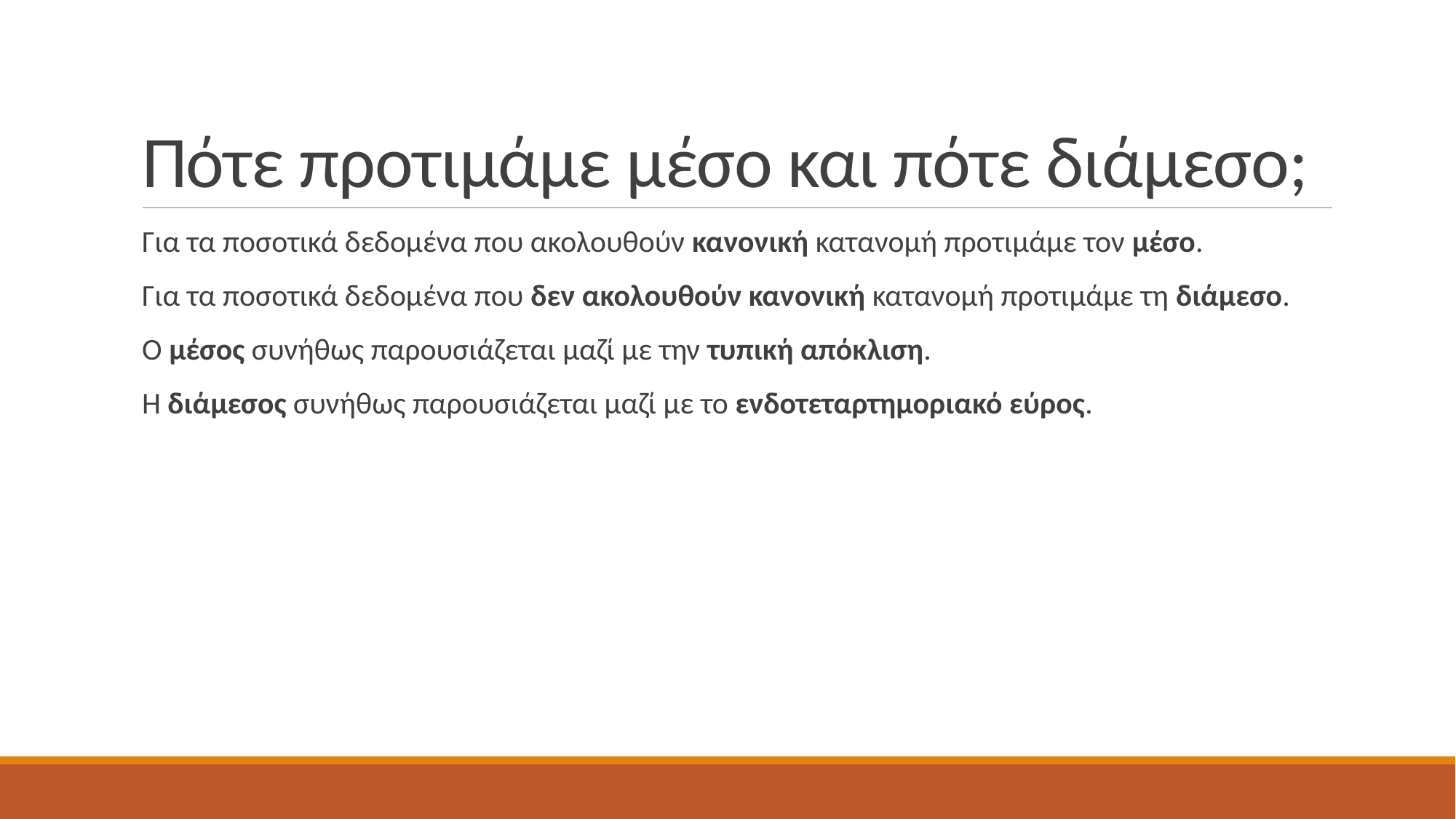

# Πότε προτιμάμε μέσο και πότε διάμεσο;
Για τα ποσοτικά δεδομένα που ακολουθούν κανονική κατανομή προτιμάμε τον μέσο.
Για τα ποσοτικά δεδομένα που δεν ακολουθούν κανονική κατανομή προτιμάμε τη διάμεσο.
Ο μέσος συνήθως παρουσιάζεται μαζί με την τυπική απόκλιση.
Η διάμεσος συνήθως παρουσιάζεται μαζί με το ενδοτεταρτημοριακό εύρος.